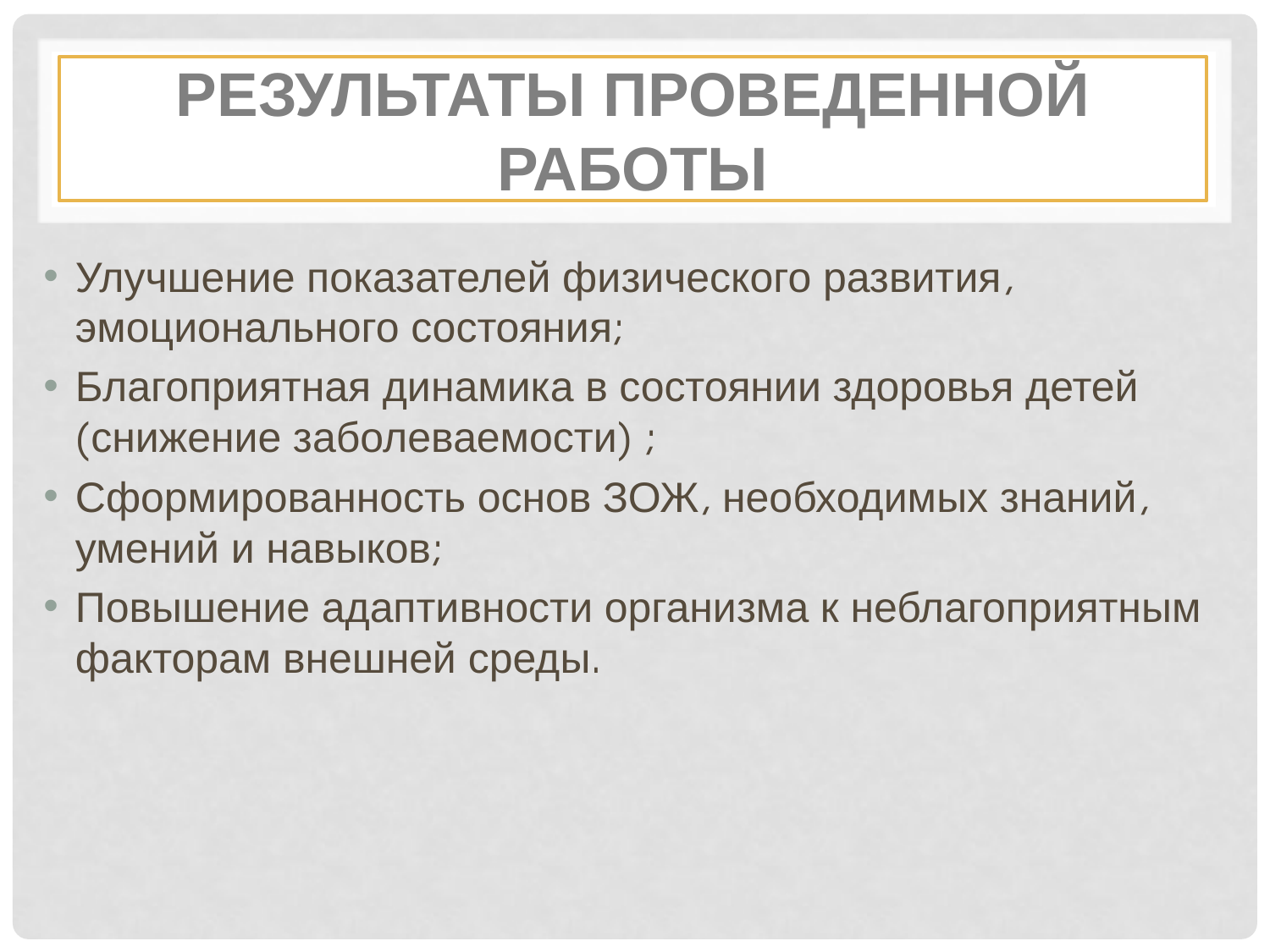

# Результаты проведенной работы
Улучшение показателей физического развития, эмоционального состояния;
Благоприятная динамика в состоянии здоровья детей (снижение заболеваемости) ;
Сформированность основ ЗОЖ, необходимых знаний, умений и навыков;
Повышение адаптивности организма к неблагоприятным факторам внешней среды.